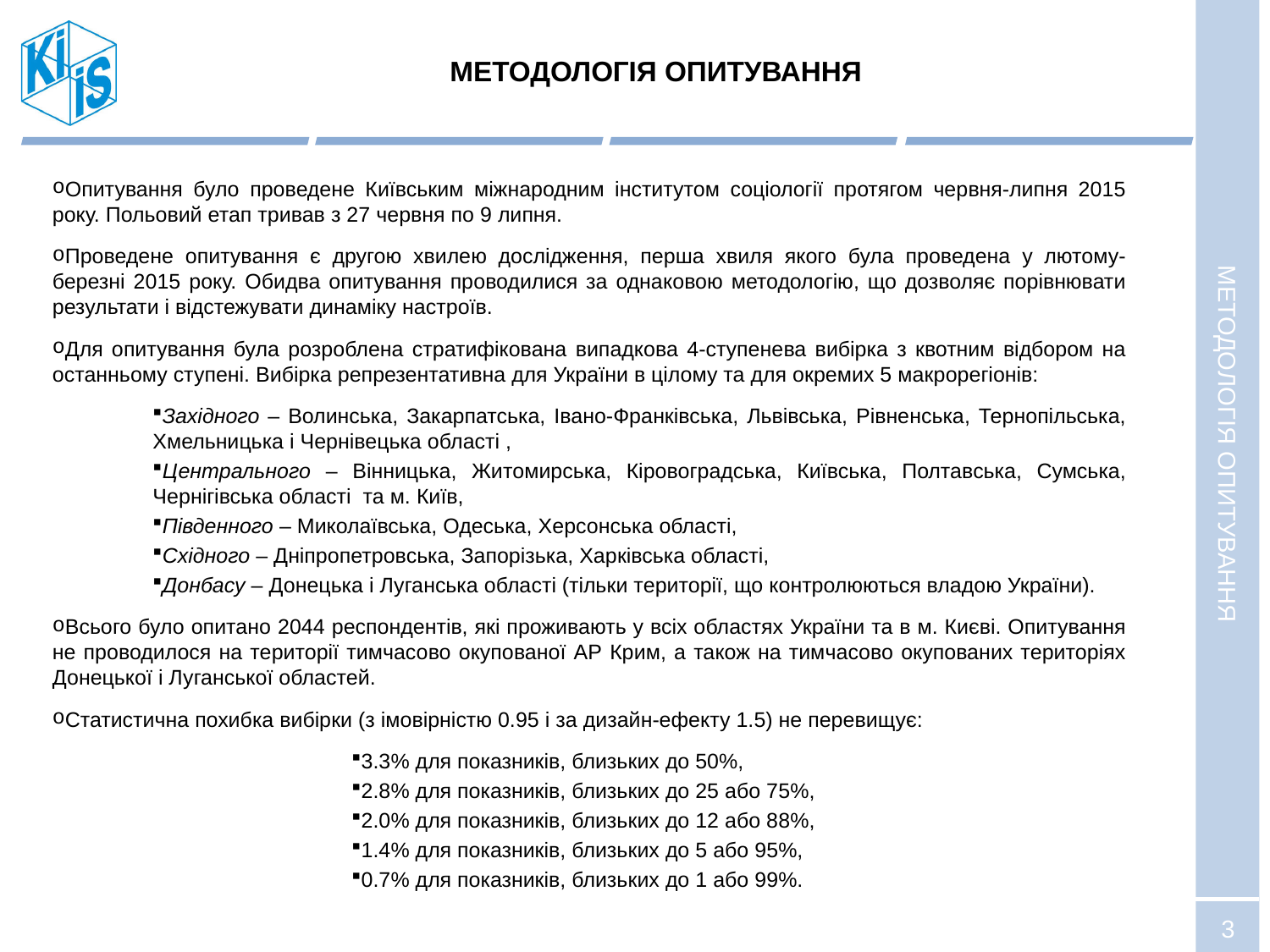

# МЕТОДОЛОГІЯ ОПИТУВАННЯ
Опитування було проведене Київським міжнародним інститутом соціології протягом червня-липня 2015 року. Польовий етап тривав з 27 червня по 9 липня.

Проведене опитування є другою хвилею дослідження, перша хвиля якого була проведена у лютому-березні 2015 року. Обидва опитування проводилися за однаковою методологію, що дозволяє порівнювати результати і відстежувати динаміку настроїв.

Для опитування була розроблена стратифікована випадкова 4-ступенева вибірка з квотним відбором на останньому ступені. Вибірка репрезентативна для України в цілому та для окремих 5 макрорегіонів:

Західного – Волинська, Закарпатська, Івано-Франківська, Львівська, Рівненська, Тернопільська, Хмельницька і Чернівецька області ,
Центрального – Вінницька, Житомирська, Кіровоградська, Київська, Полтавська, Сумська, Чернігівська області  та м. Київ,
Південного – Миколаївська, Одеська, Херсонська області,
Східного – Дніпропетровська, Запорізька, Харківська області,
Донбасу – Донецька і Луганська області (тільки території, що контролюються владою України).

Всього було опитано 2044 респондентів, які проживають у всіх областях України та в м. Києві. Опитування не проводилося на території тимчасово окупованої АР Крим, а також на тимчасово окупованих територіях Донецької і Луганської областей.

Статистична похибка вибірки (з імовірністю 0.95 і за дизайн-ефекту 1.5) не перевищує:

3.3% для показників, близьких до 50%,
2.8% для показників, близьких до 25 або 75%,
2.0% для показників, близьких до 12 або 88%,
1.4% для показників, близьких до 5 або 95%,
0.7% для показників, близьких до 1 або 99%.
МЕТОДОЛОГІЯ ОПИТУВАННЯ